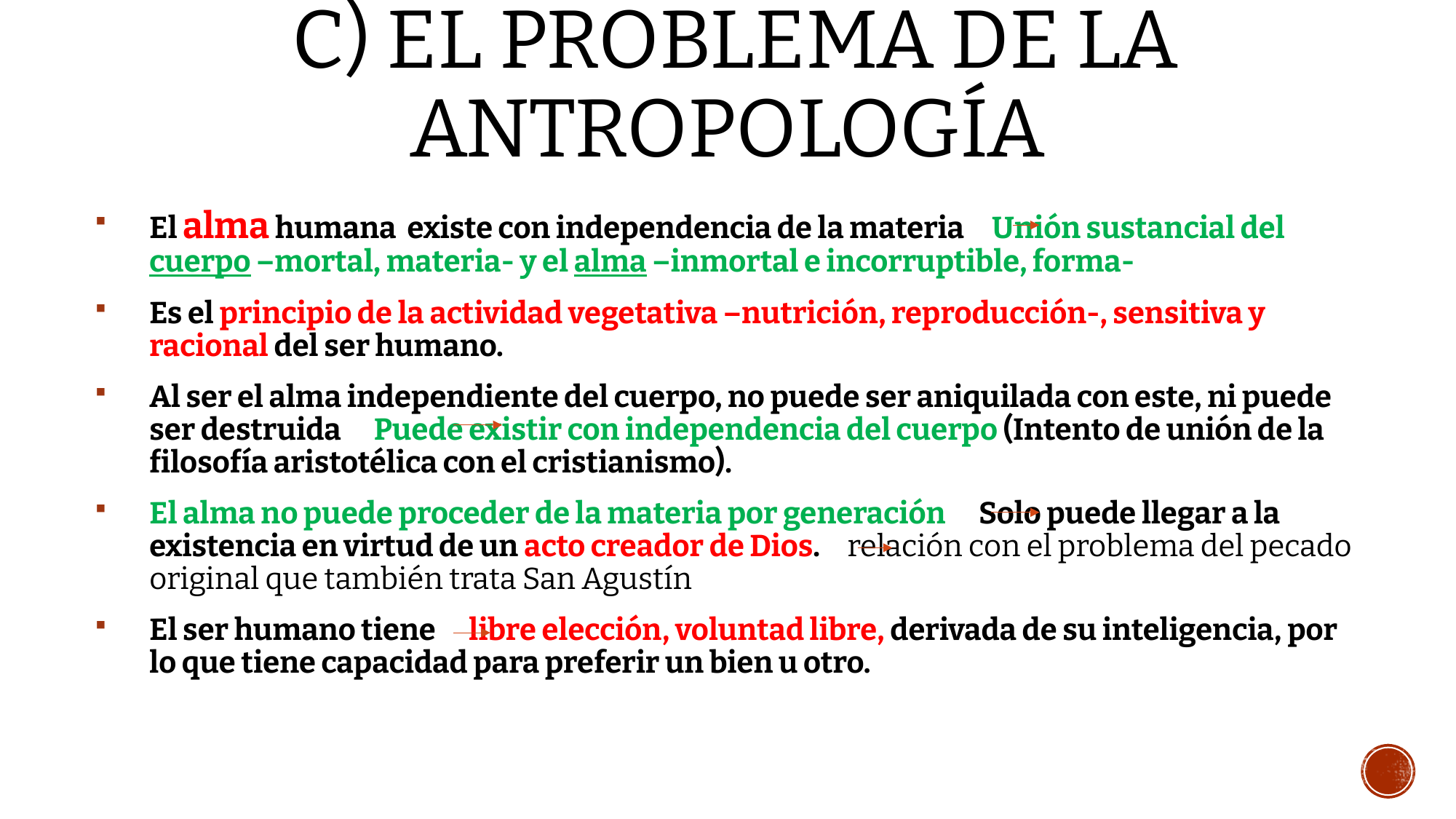

# C) El problema de la antropología

El alma humana  existe con independencia de la materia     Unión sustancial del cuerpo –mortal, materia- y el alma –inmortal e incorruptible, forma-
Es el principio de la actividad vegetativa –nutrición, reproducción-, sensitiva y racional del ser humano.
Al ser el alma independiente del cuerpo, no puede ser aniquilada con este, ni puede ser destruida      Puede existir con independencia del cuerpo (Intento de unión de la filosofía aristotélica con el cristianismo).
El alma no puede proceder de la materia por generación      Solo puede llegar a la existencia en virtud de un acto creador de Dios.     relación con el problema del pecado original que también trata San Agustín
El ser humano tiene      libre elección, voluntad libre, derivada de su inteligencia, por lo que tiene capacidad para preferir un bien u otro.